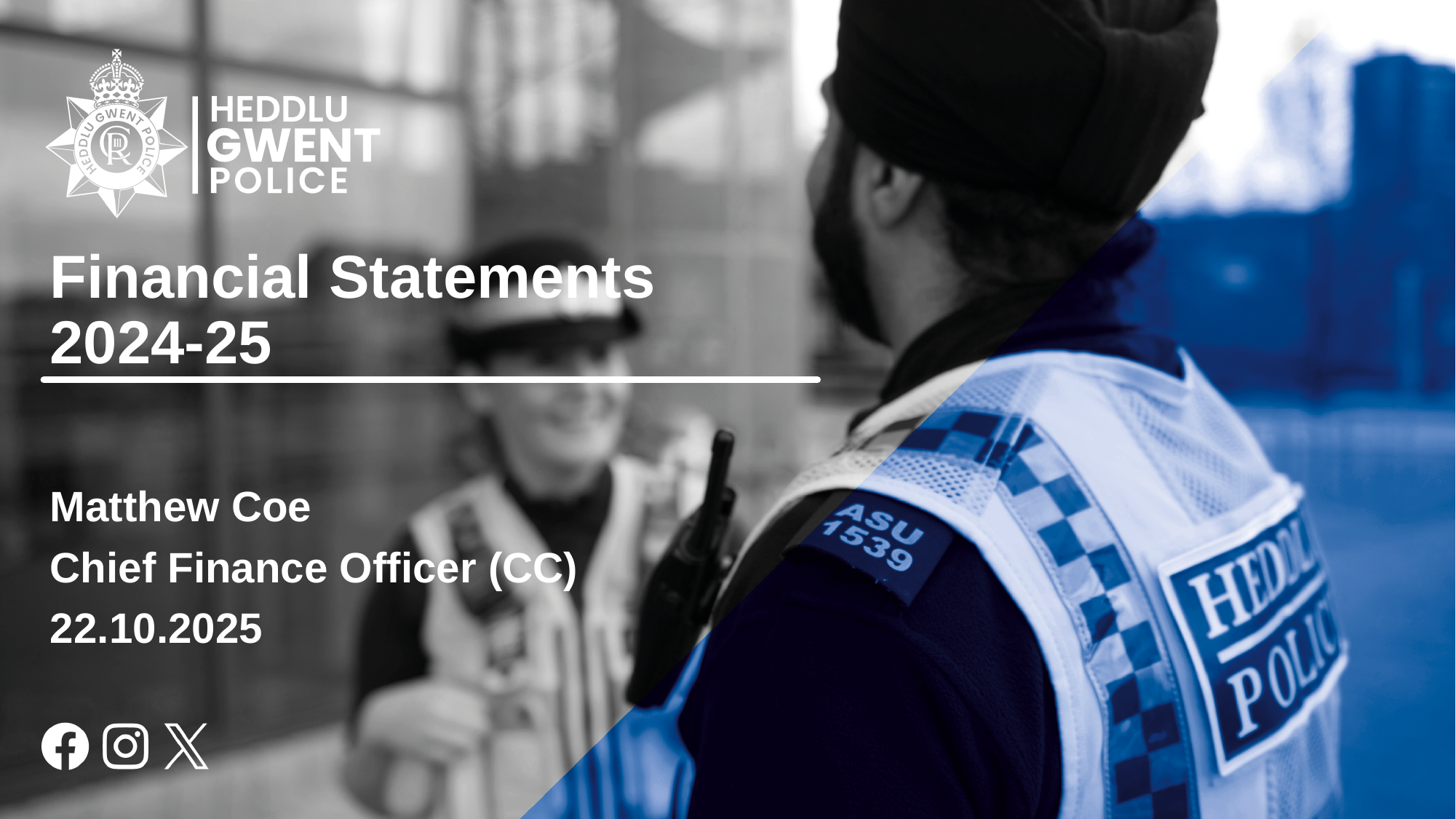

# Financial Statements 2024-25
Matthew Coe
Chief Finance Officer (CC)
22.10.2025